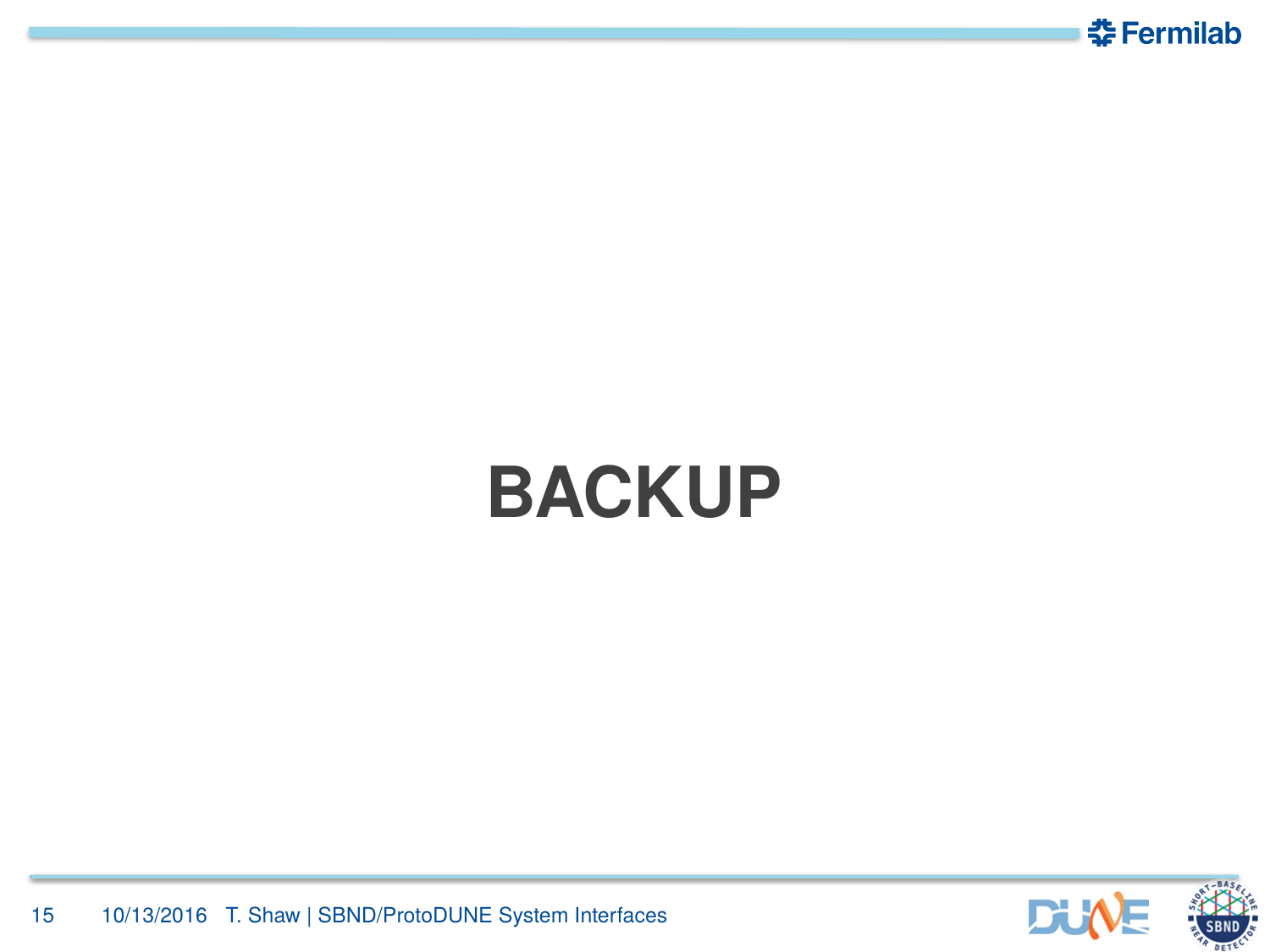

#

BACKUP
15
10/13/2016
T. Shaw | SBND/ProtoDUNE System Interfaces